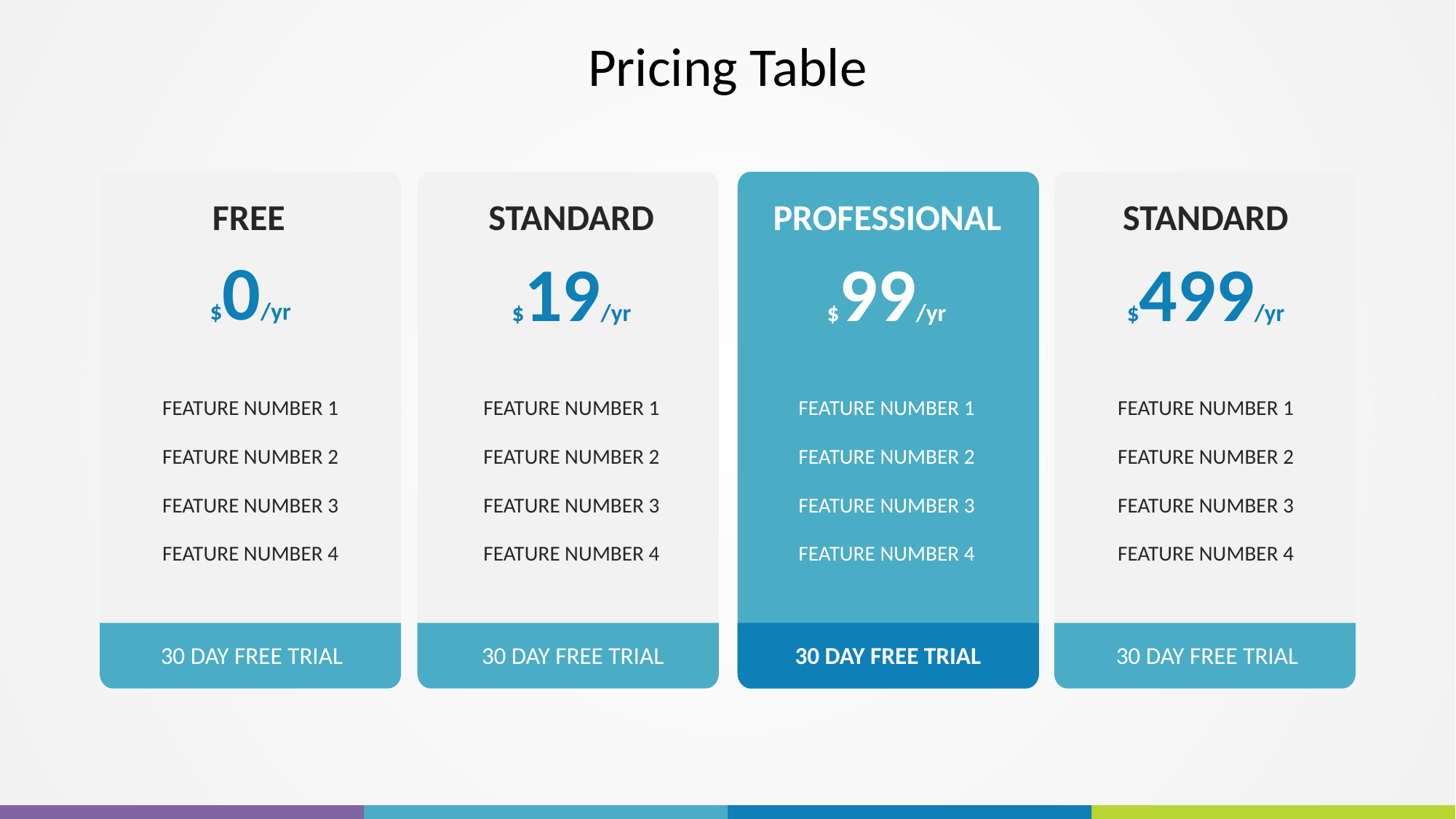

# Pricing Table

FREE
STANDARD
PROFESSIONAL
STANDARD
$0/yr
$19/yr
$99/yr
$499/yr
FEATURE NUMBER 1
FEATURE NUMBER 2
FEATURE NUMBER 3
FEATURE NUMBER 4
FEATURE NUMBER 1
FEATURE NUMBER 2
FEATURE NUMBER 3
FEATURE NUMBER 4
FEATURE NUMBER 1
FEATURE NUMBER 2
FEATURE NUMBER 3
FEATURE NUMBER 4
FEATURE NUMBER 1
FEATURE NUMBER 2
FEATURE NUMBER 3
FEATURE NUMBER 4

30 DAY FREE TRIAL
30 DAY FREE TRIAL
30 DAY FREE TRIAL
30 DAY FREE TRIAL